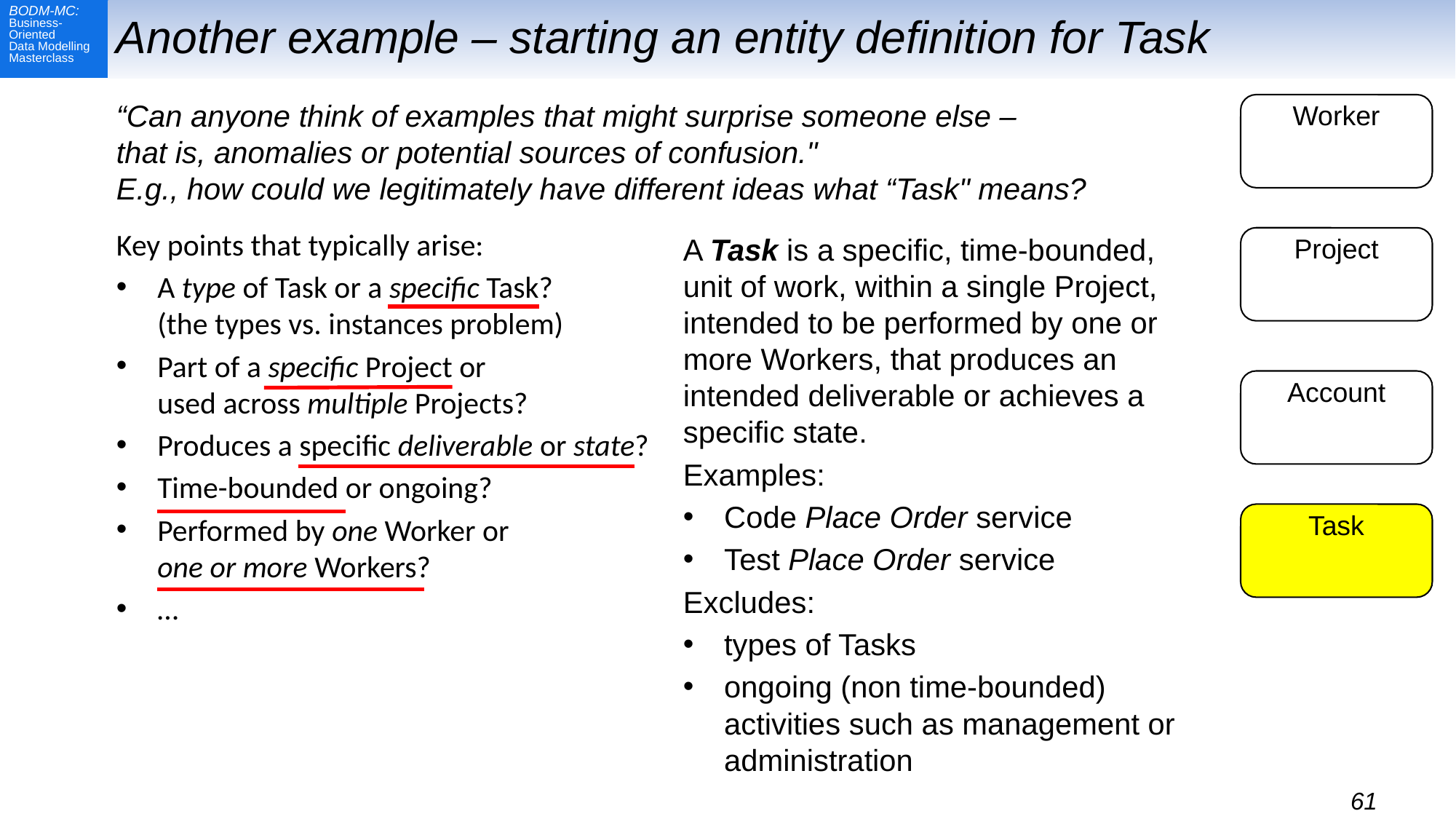

# Another example – starting an entity definition for Task
“Can anyone think of examples that might surprise someone else –
that is, anomalies or potential sources of confusion."
E.g., how could we legitimately have different ideas what “Task" means?
Worker
Key points that typically arise:
A type of Task or a specific Task?
(the types vs. instances problem)
Part of a specific Project or
used across multiple Projects?
Produces a specific deliverable or state?
Time-bounded or ongoing?
Performed by one Worker or
one or more Workers?
…
A Task is a specific, time-bounded, unit of work, within a single Project, intended to be performed by one or more Workers, that produces an intended deliverable or achieves a specific state.
Examples:
Code Place Order service
Test Place Order service
Excludes:
types of Tasks
ongoing (non time-bounded) activities such as management or administration
Project
Account
Task